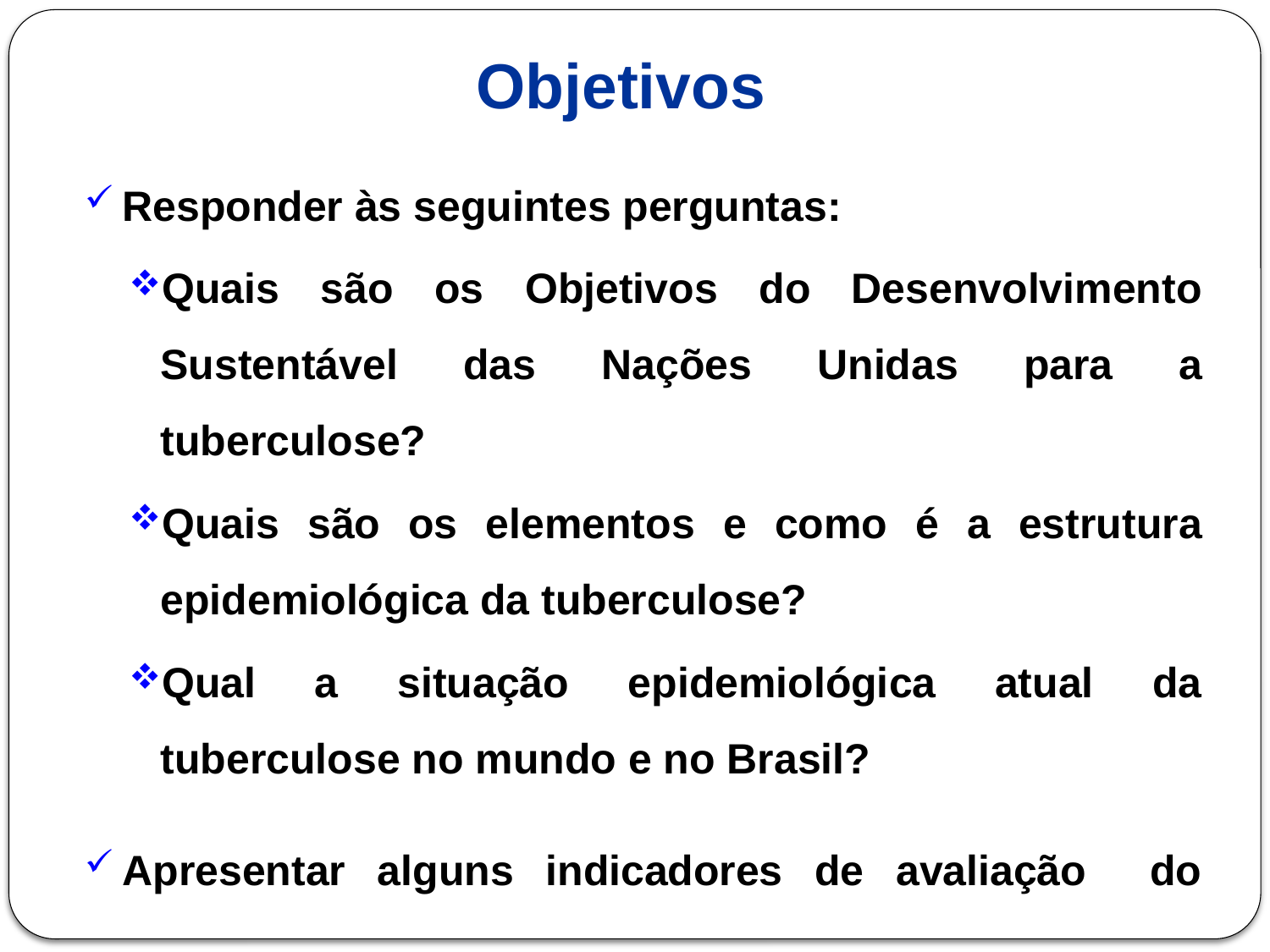

# Objetivos
Responder às seguintes perguntas:
Quais são os Objetivos do Desenvolvimento Sustentável das Nações Unidas para a tuberculose?
Quais são os elementos e como é a estrutura epidemiológica da tuberculose?
Qual a situação epidemiológica atual da tuberculose no mundo e no Brasil?
Apresentar alguns indicadores de avaliação  do Programa de prevenção e de controle da tuberculose